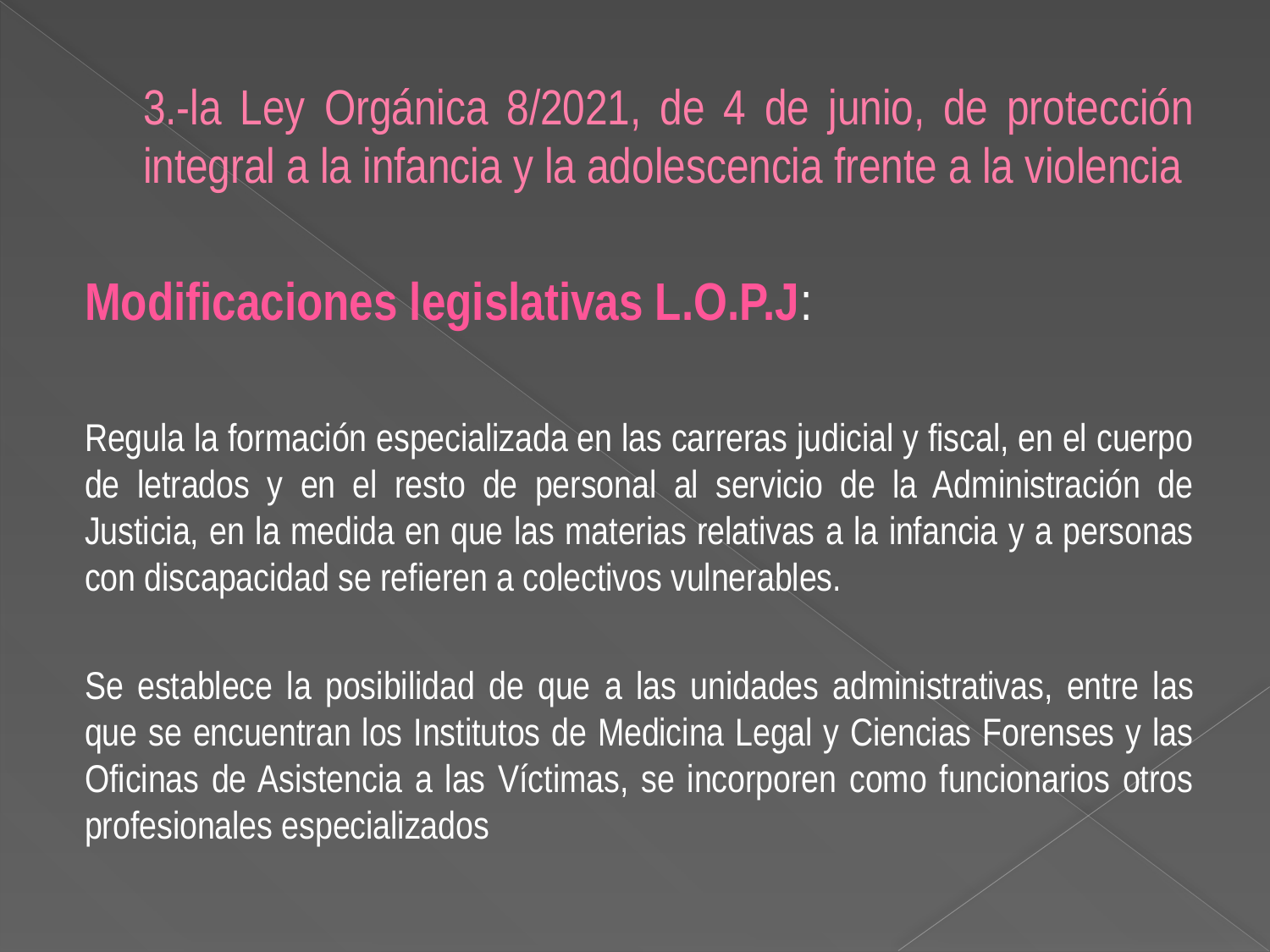

# 3.-la Ley Orgánica 8/2021, de 4 de junio, de protección integral a la infancia y la adolescencia frente a la violencia
Modificaciones legislativas L.O.P.J:

Regula la formación especializada en las carreras judicial y fiscal, en el cuerpo de letrados y en el resto de personal al servicio de la Administración de Justicia, en la medida en que las materias relativas a la infancia y a personas con discapacidad se refieren a colectivos vulnerables.

Se establece la posibilidad de que a las unidades administrativas, entre las que se encuentran los Institutos de Medicina Legal y Ciencias Forenses y las Oficinas de Asistencia a las Víctimas, se incorporen como funcionarios otros profesionales especializados